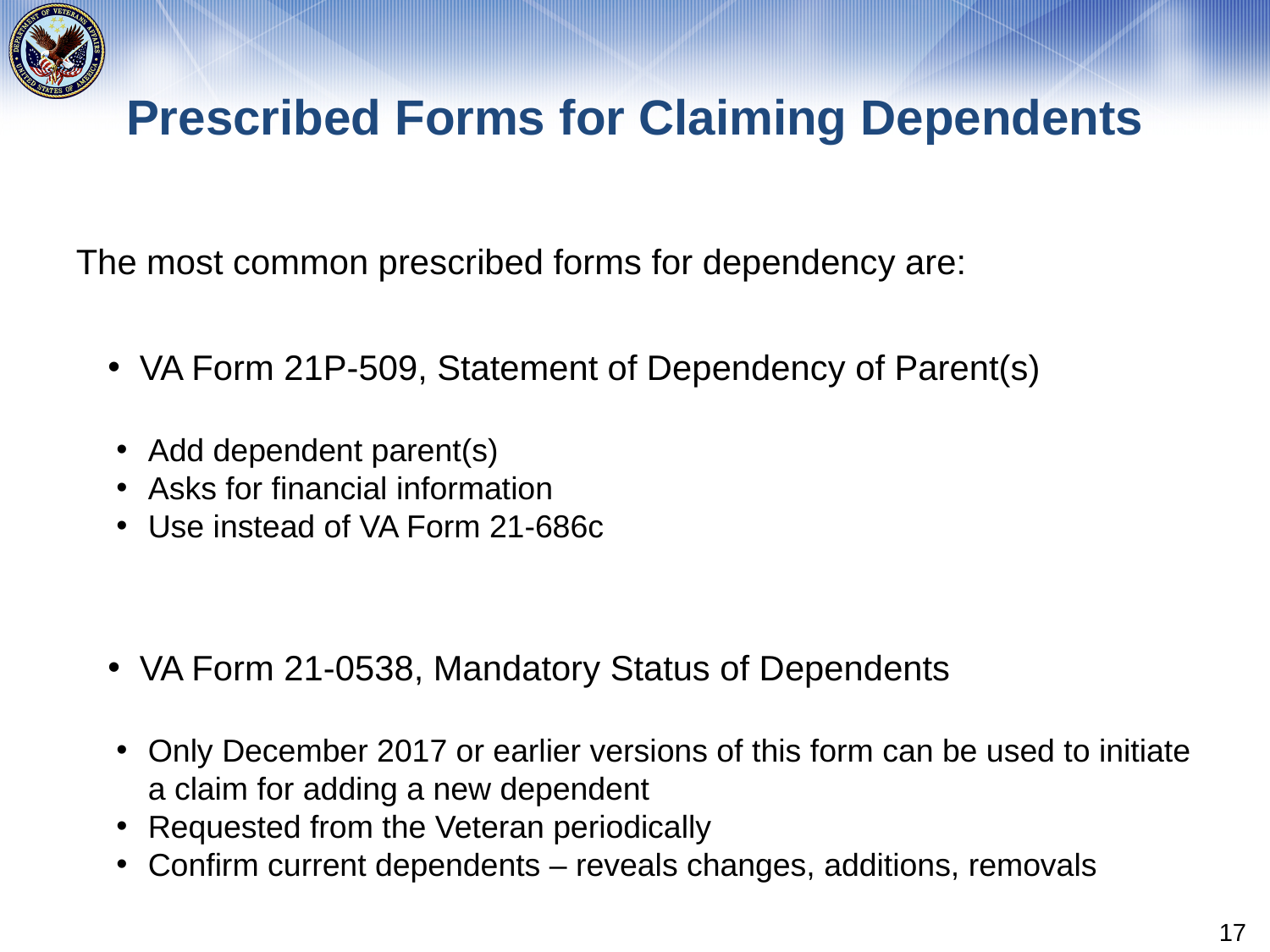

# Prescribed Forms for Claiming Dependents
The most common prescribed forms for dependency are:

VA Form 21P-509, Statement of Dependency of Parent(s)

Add dependent parent(s)
Asks for financial information
Use instead of VA Form 21-686c

VA Form 21-0538, Mandatory Status of Dependents

Only December 2017 or earlier versions of this form can be used to initiate a claim for adding a new dependent
Requested from the Veteran periodically
Confirm current dependents – reveals changes, additions, removals
17